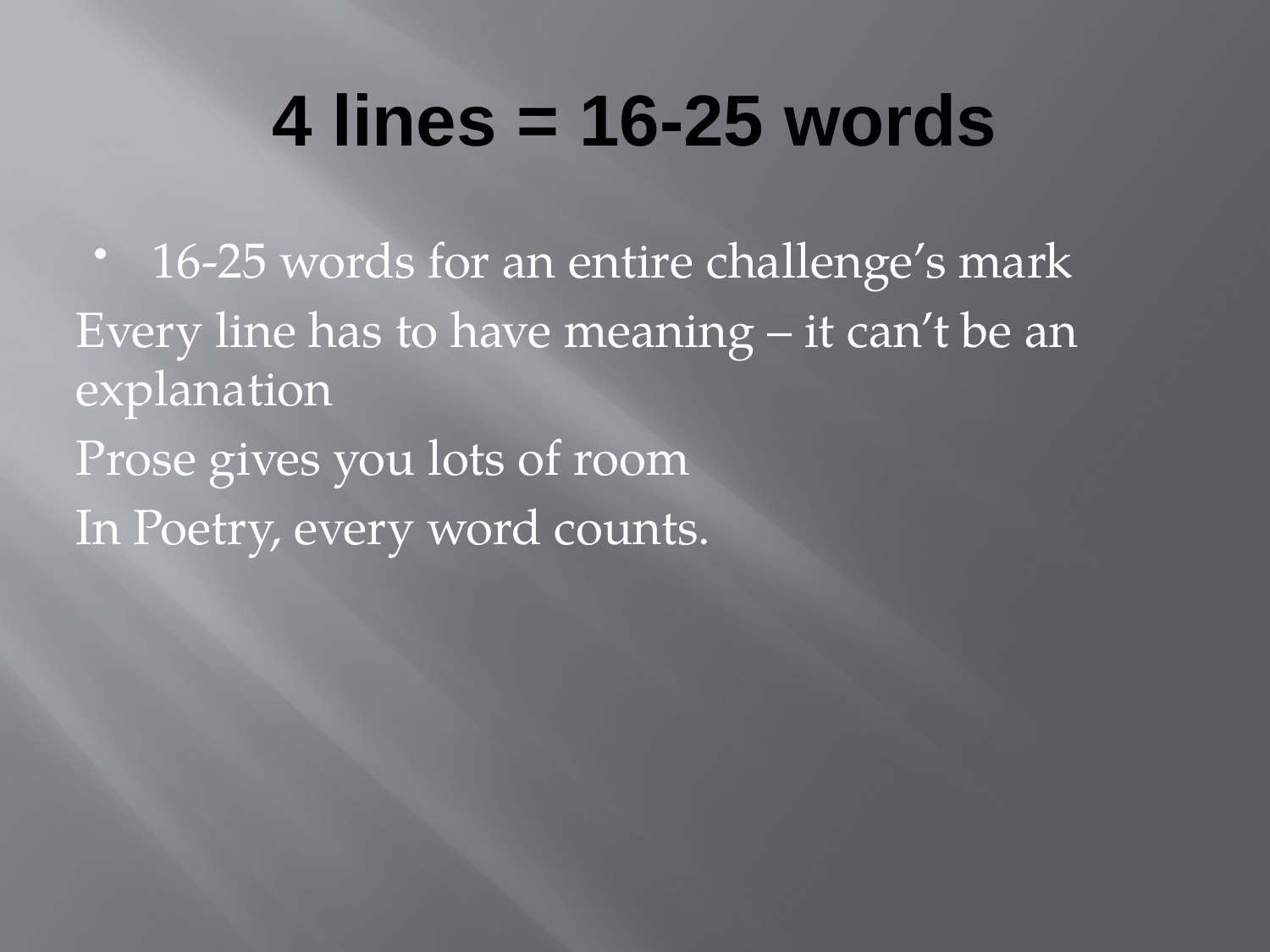

# 4 lines = 16-25 words
16-25 words for an entire challenge’s mark
Every line has to have meaning – it can’t be an explanation
Prose gives you lots of room
In Poetry, every word counts.